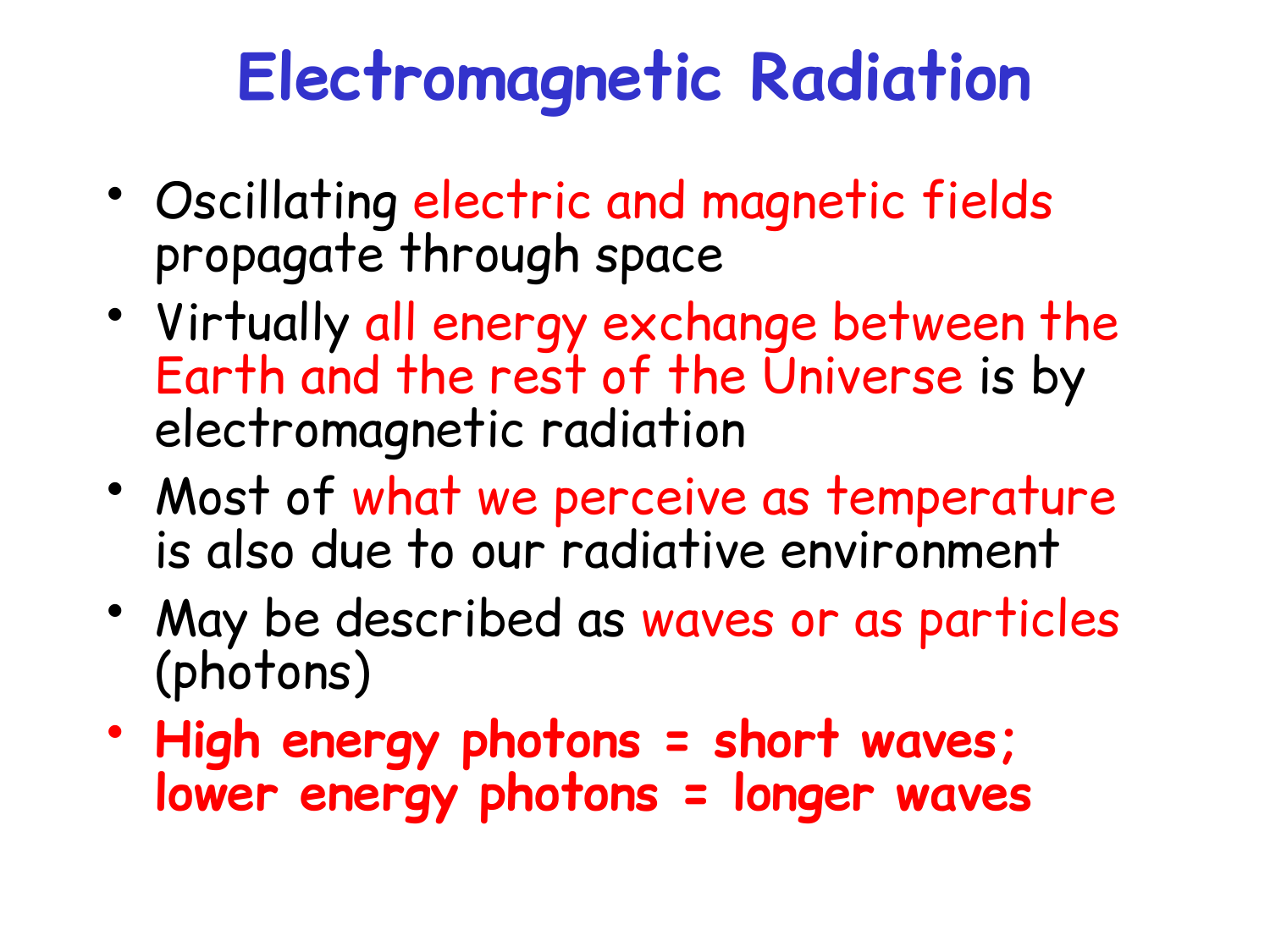

# Electromagnetic Radiation
Oscillating electric and magnetic fields propagate through space
Virtually all energy exchange between the Earth and the rest of the Universe is by electromagnetic radiation
Most of what we perceive as temperature is also due to our radiative environment
May be described as waves or as particles (photons)
High energy photons = short waves;
lower energy photons = longer waves